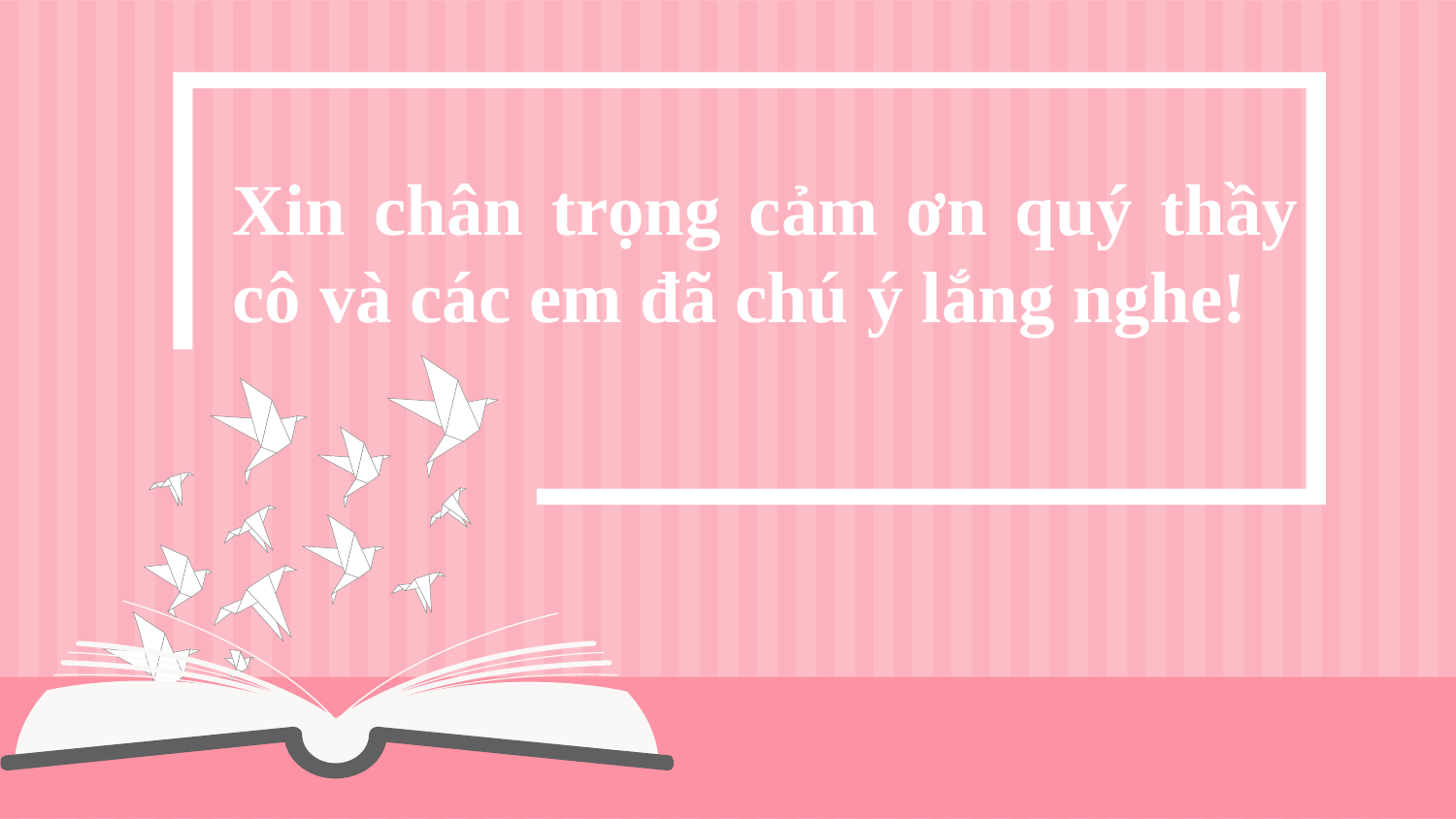

Xin chân trọng cảm ơn quý thầy cô và các em đã chú ý lắng nghe!